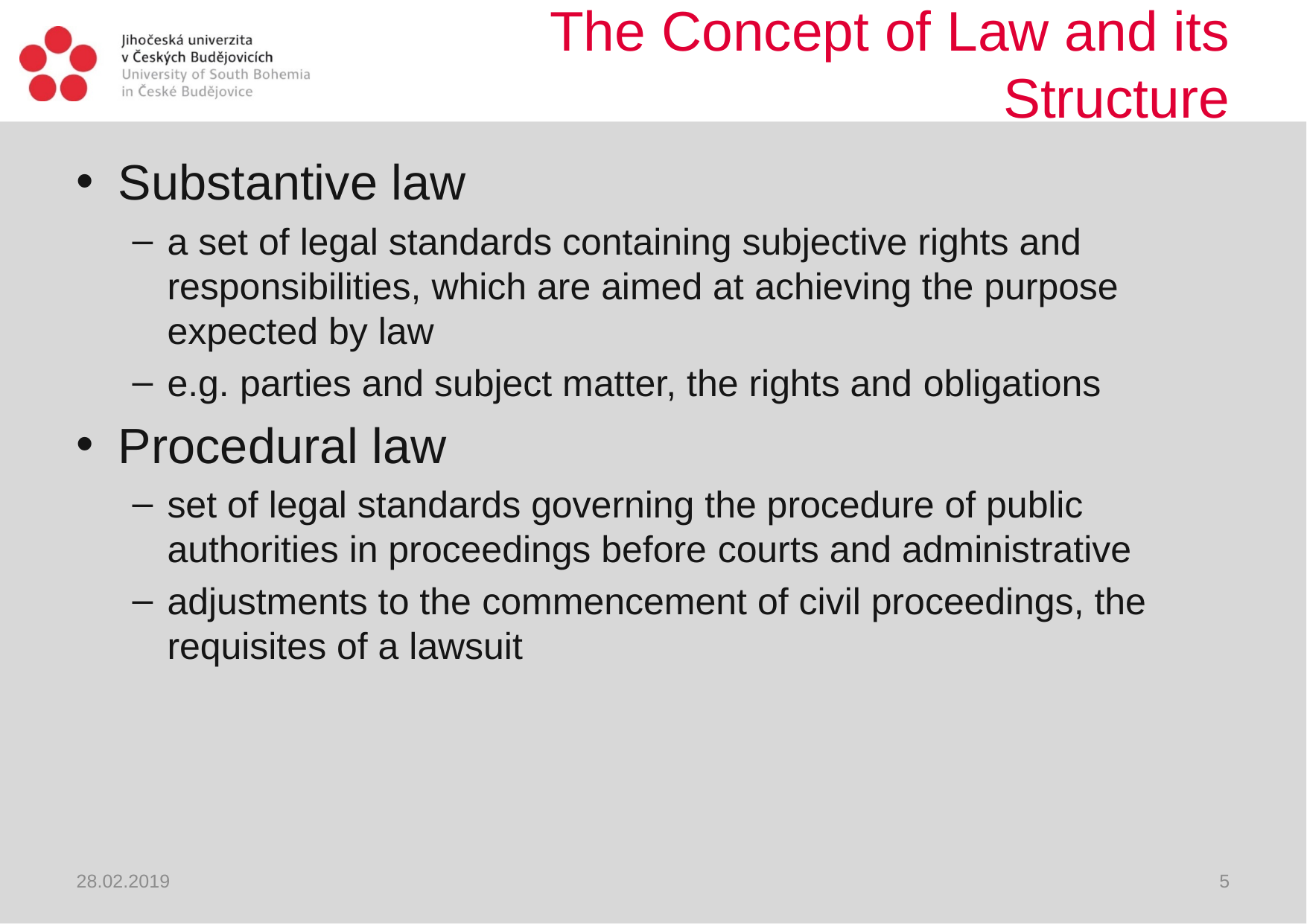

# The Concept of Law and its Structure
Substantive law
a set of legal standards containing subjective rights and responsibilities, which are aimed at achieving the purpose expected by law
e.g. parties and subject matter, the rights and obligations
Procedural law
set of legal standards governing the procedure of public authorities in proceedings before courts and administrative
adjustments to the commencement of civil proceedings, the requisites of a lawsuit
28.02.2019
5